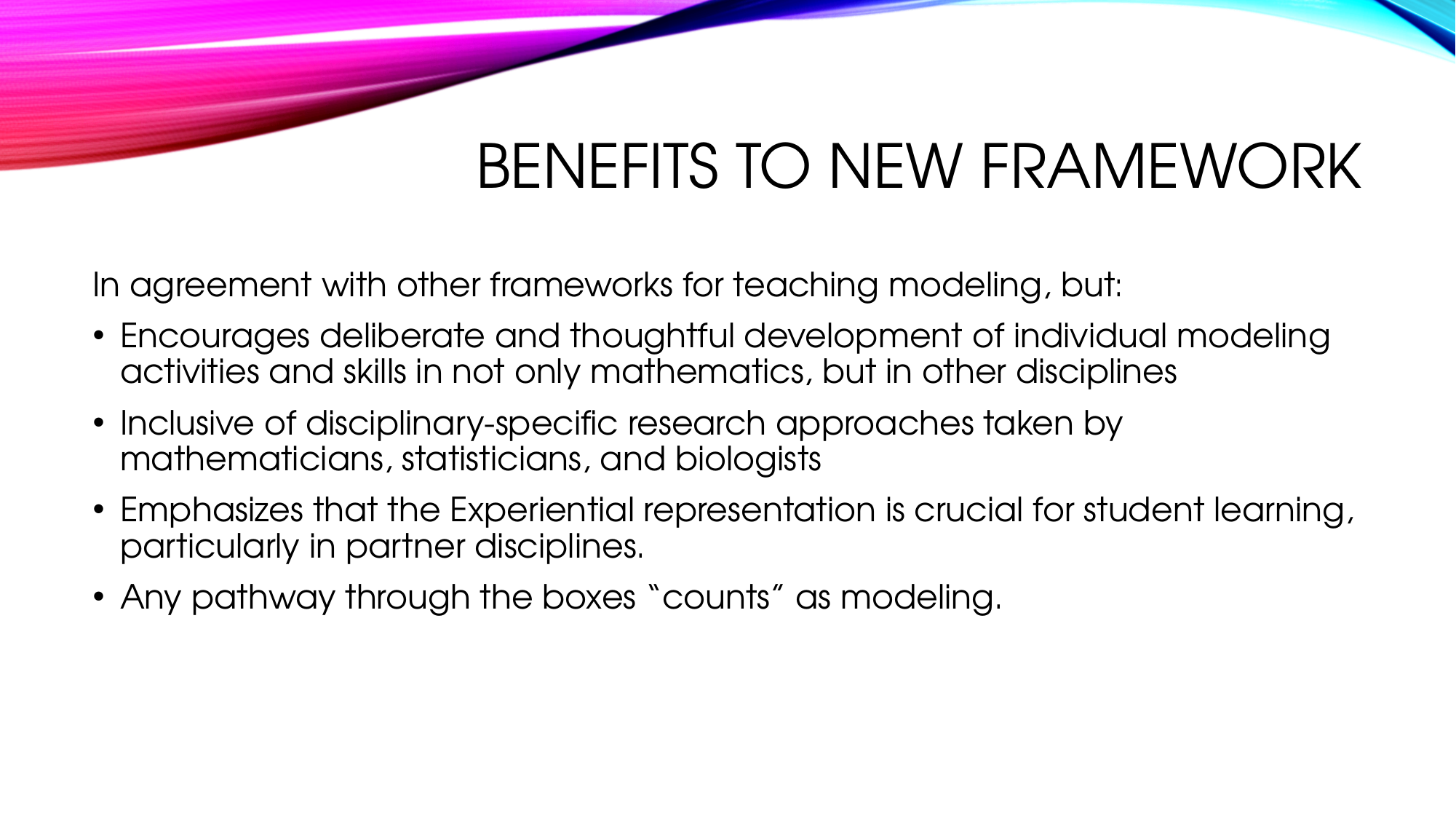

# Benefits to new framework
In agreement with other frameworks for teaching modeling, but:
Encourages deliberate and thoughtful development of individual modeling activities and skills in not only mathematics, but in other disciplines
Inclusive of disciplinary-specific research approaches taken by mathematicians, statisticians, and biologists
Emphasizes that the Experiential representation is crucial for student learning, particularly in partner disciplines.
Any pathway through the boxes “counts” as modeling.